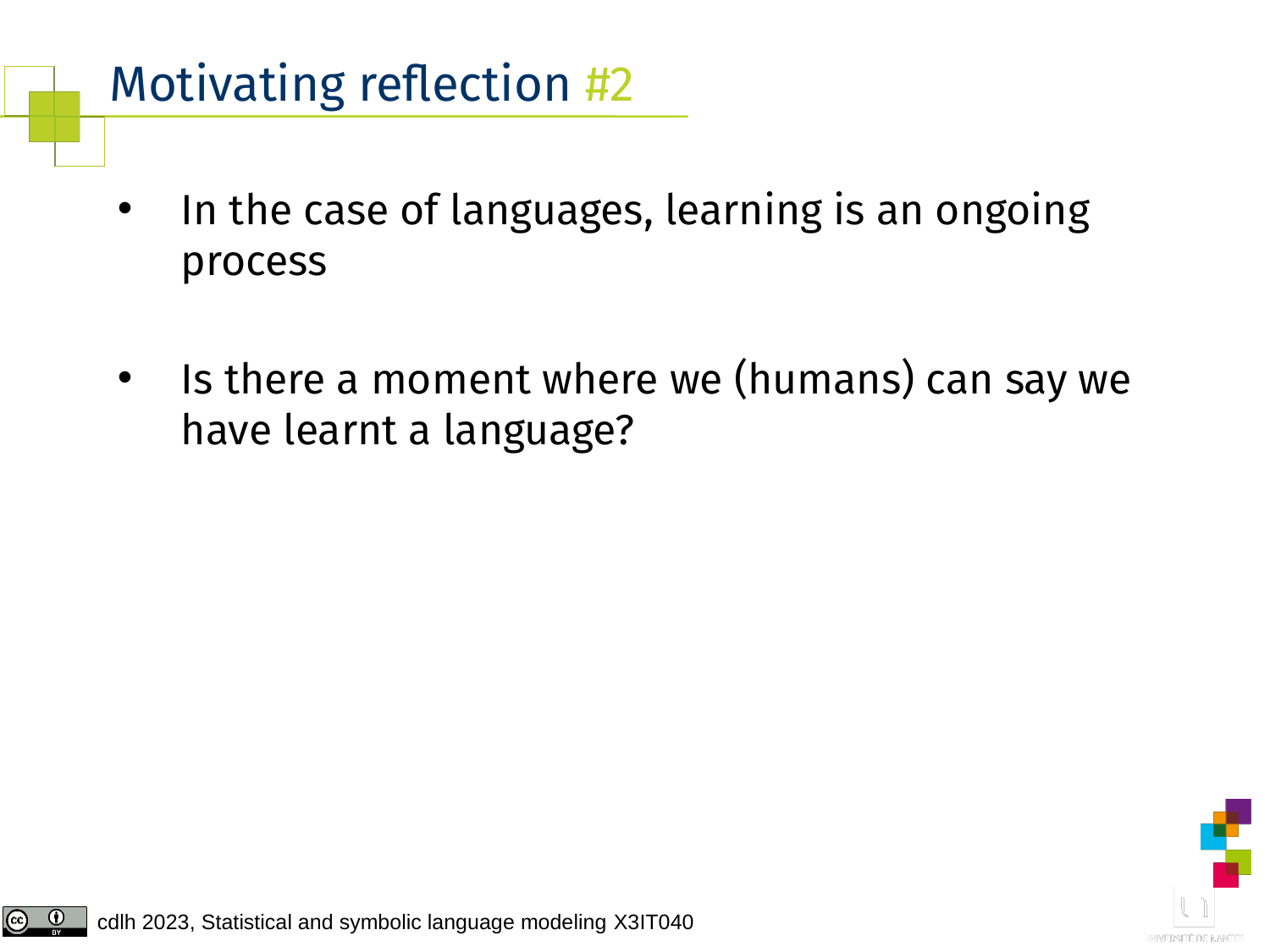

# Motivating reflection #2
In the case of languages, learning is an ongoing process

Is there a moment where we (humans) can say we have learnt a language?
28